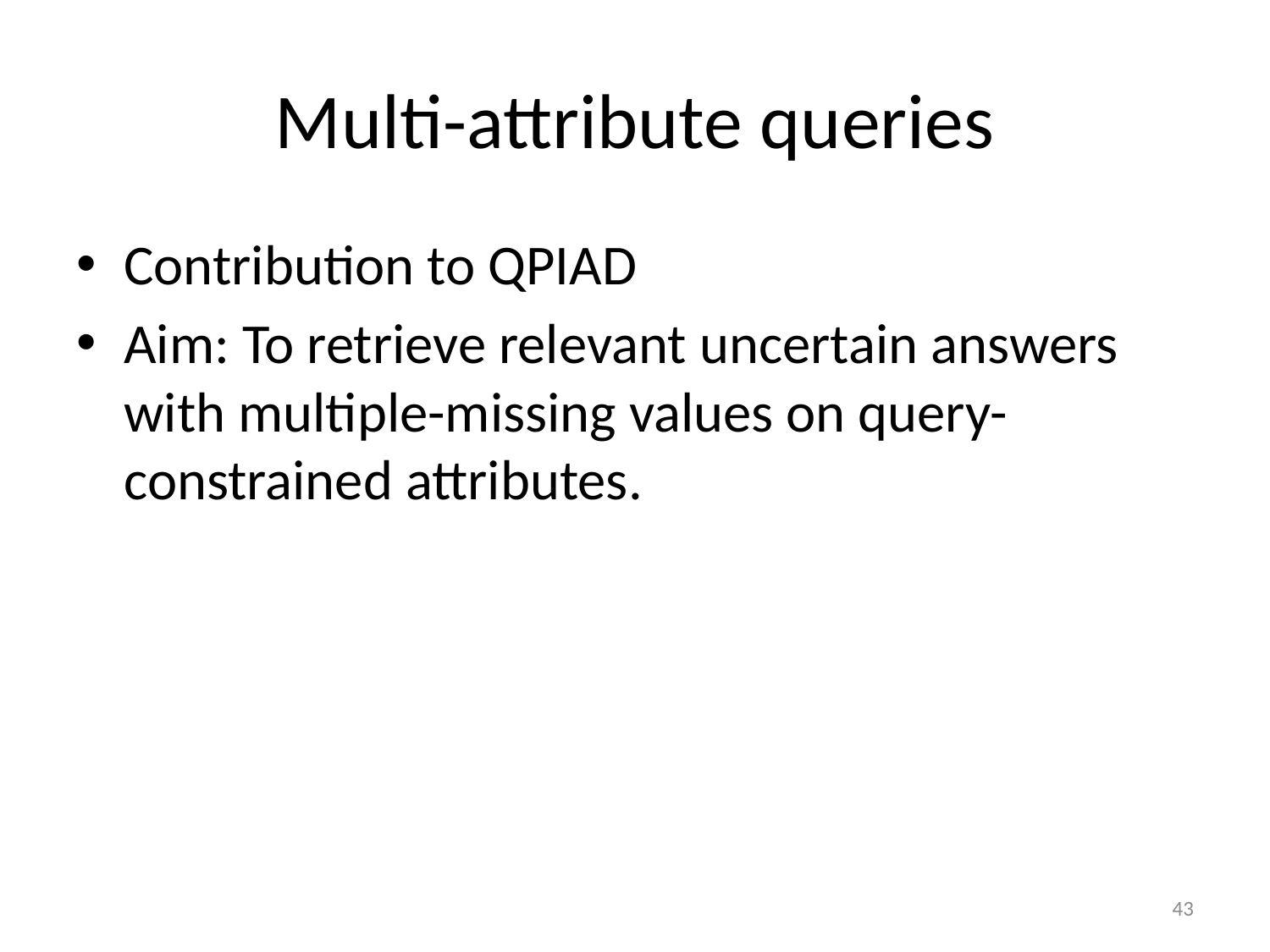

# Multi-attribute queries
Contribution to QPIAD
Aim: To retrieve relevant uncertain answers with multiple-missing values on query-constrained attributes.

43